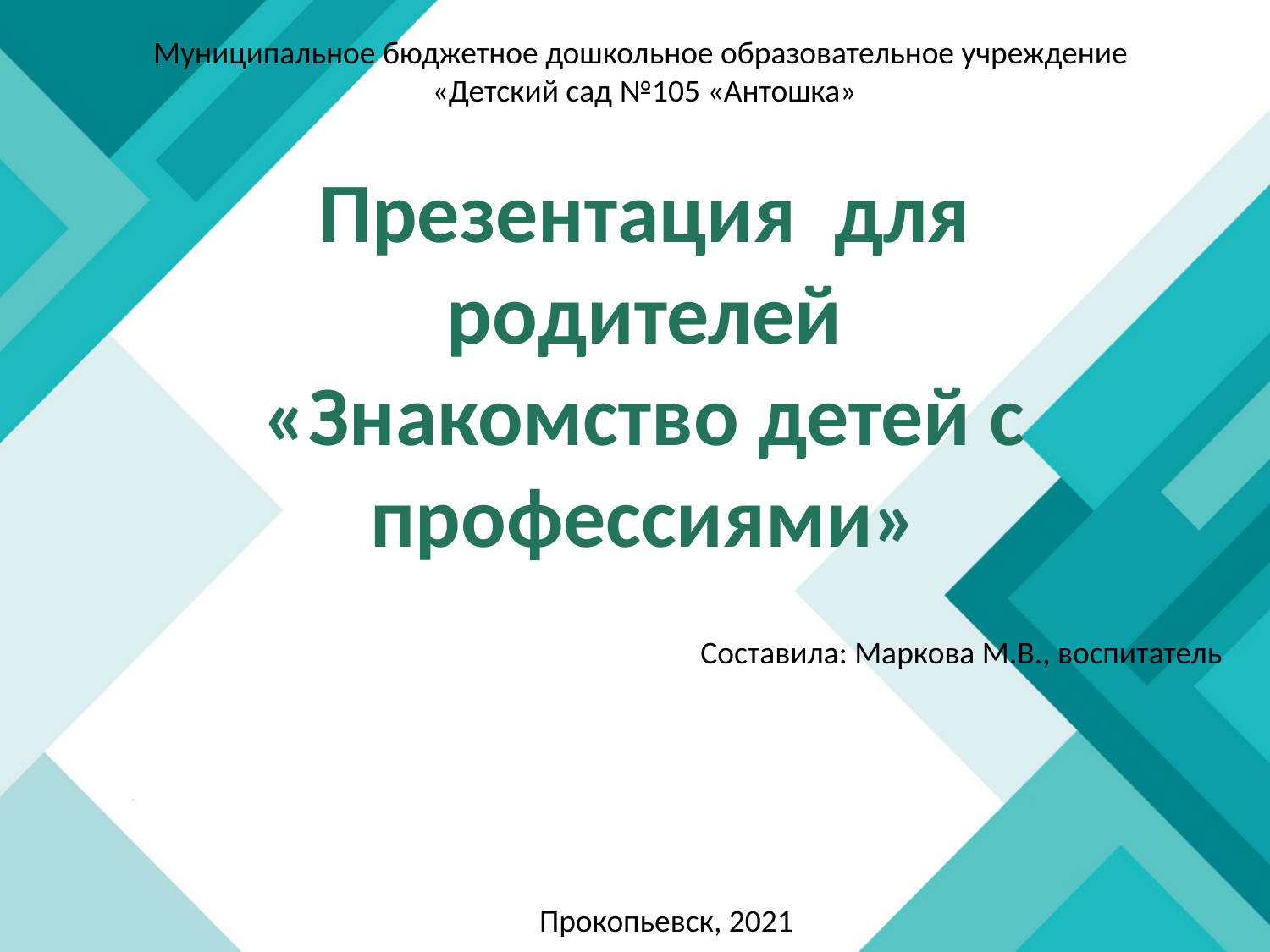

Муниципальное бюджетное дошкольное образовательное учреждение
«Детский сад №105 «Антошка»
# Презентация  для родителей «Знакомство детей с профессиями»
Составила: Маркова М.В., воспитатель
Прокопьевск, 2021